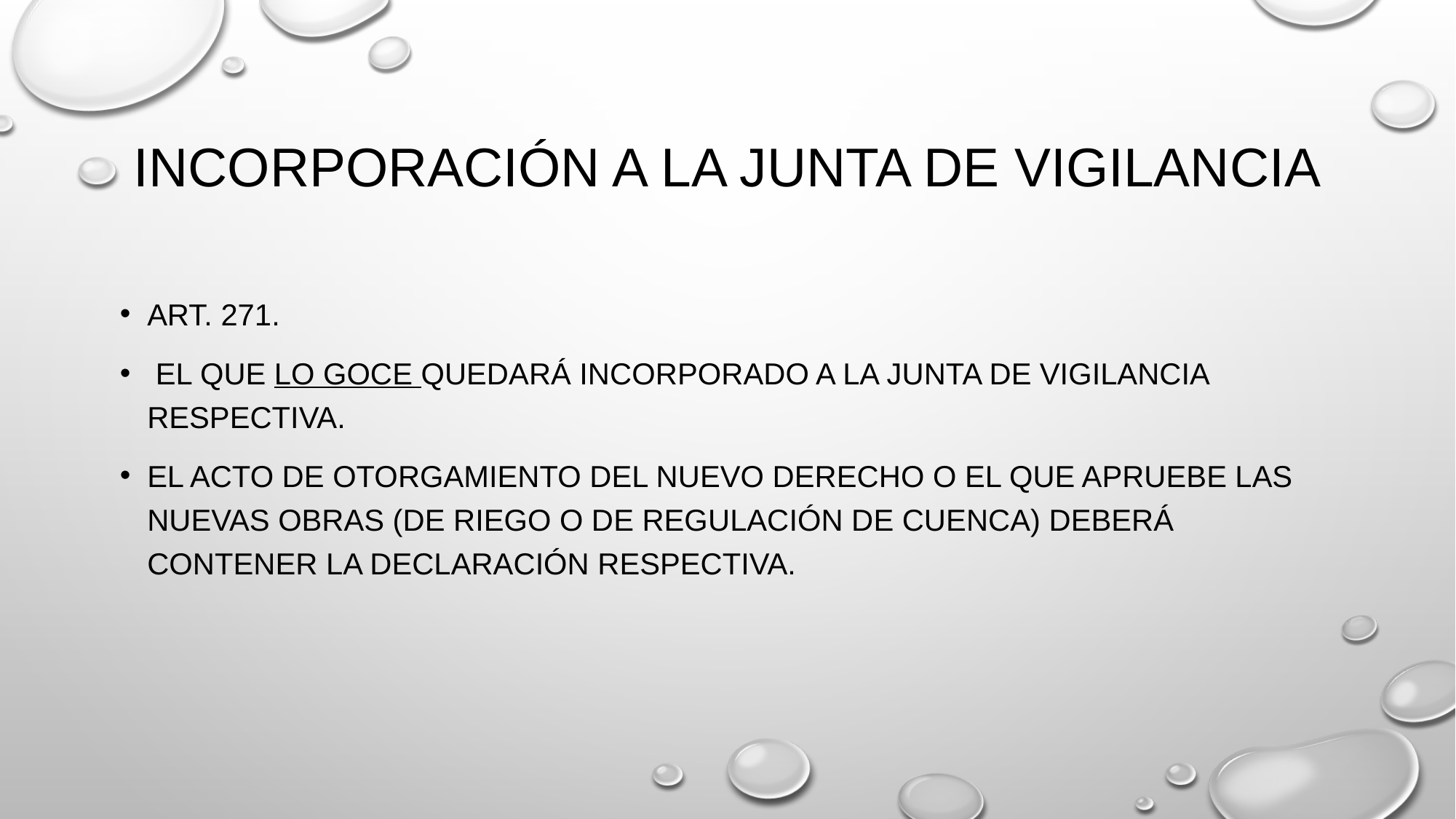

# Incorporación a la junta de vigilancia
Art. 271.
 el que lo goce quedará incorporado a la junta de vigilancia respectiva.
El acto de otorgamiento del nuevo derecho o el que apruebe las nuevas obras (de riego o de regulación de cuenca) deberá contener la declaración respectiva.